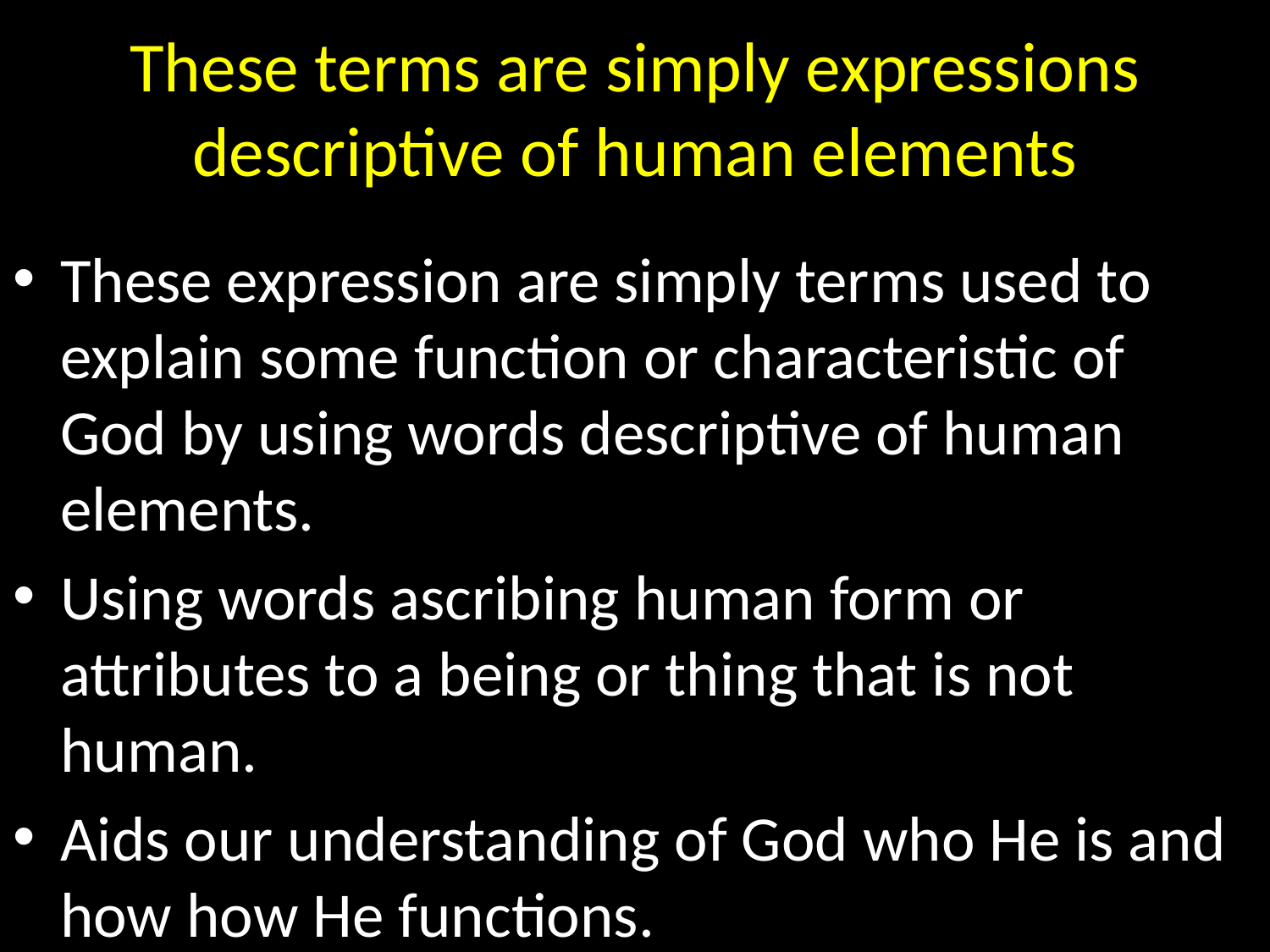

# These terms are simply expressions descriptive of human elements
These expression are simply terms used to explain some function or characteristic of God by using words descriptive of human elements.
Using words ascribing human form or attributes to a being or thing that is not human.
Aids our understanding of God who He is and how how He functions.